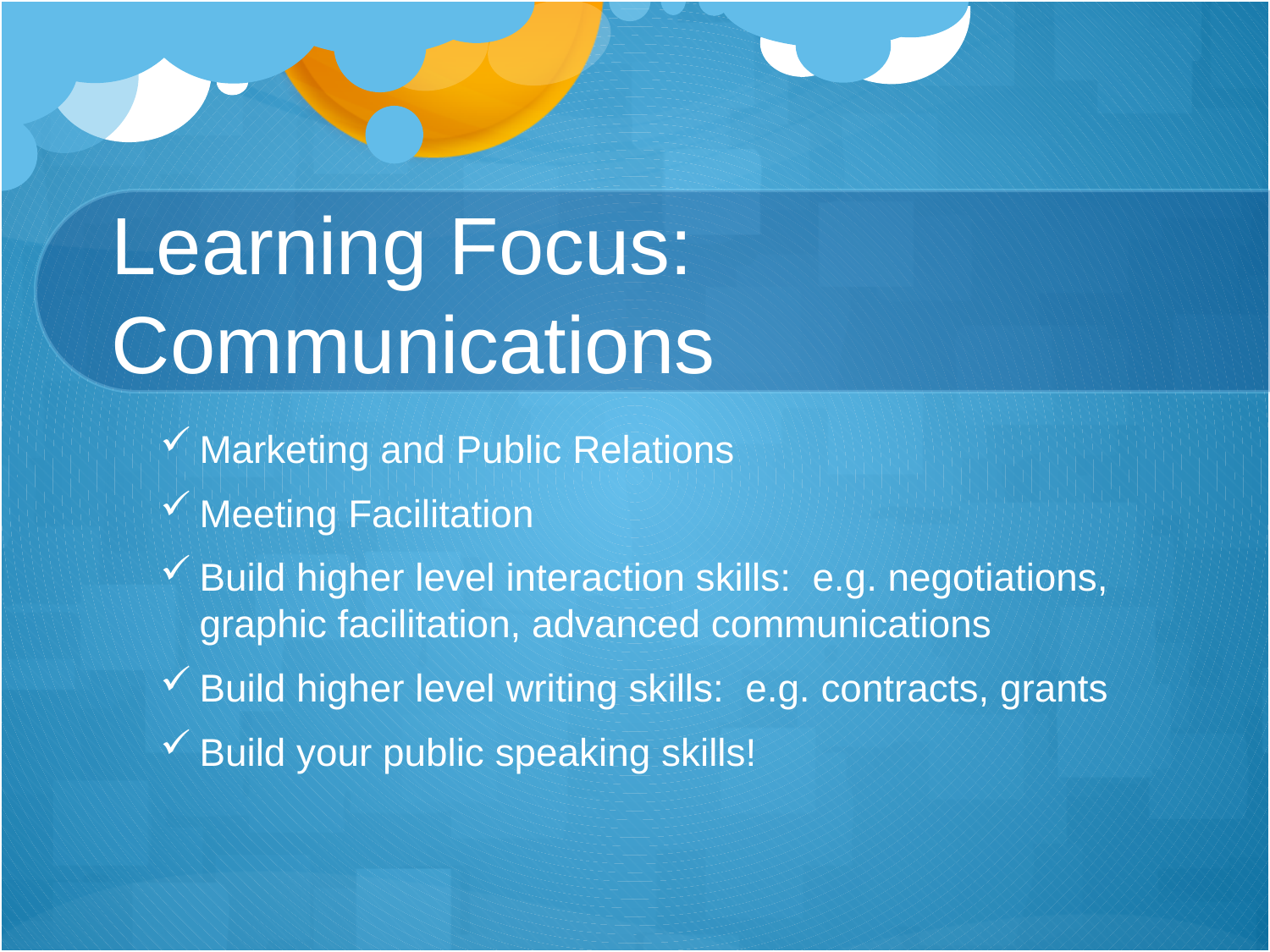

# Learning Focus:  Communications
Marketing and Public Relations
Meeting Facilitation
Build higher level interaction skills:  e.g. negotiations, graphic facilitation, advanced communications
Build higher level writing skills:  e.g. contracts, grants
Build your public speaking skills!